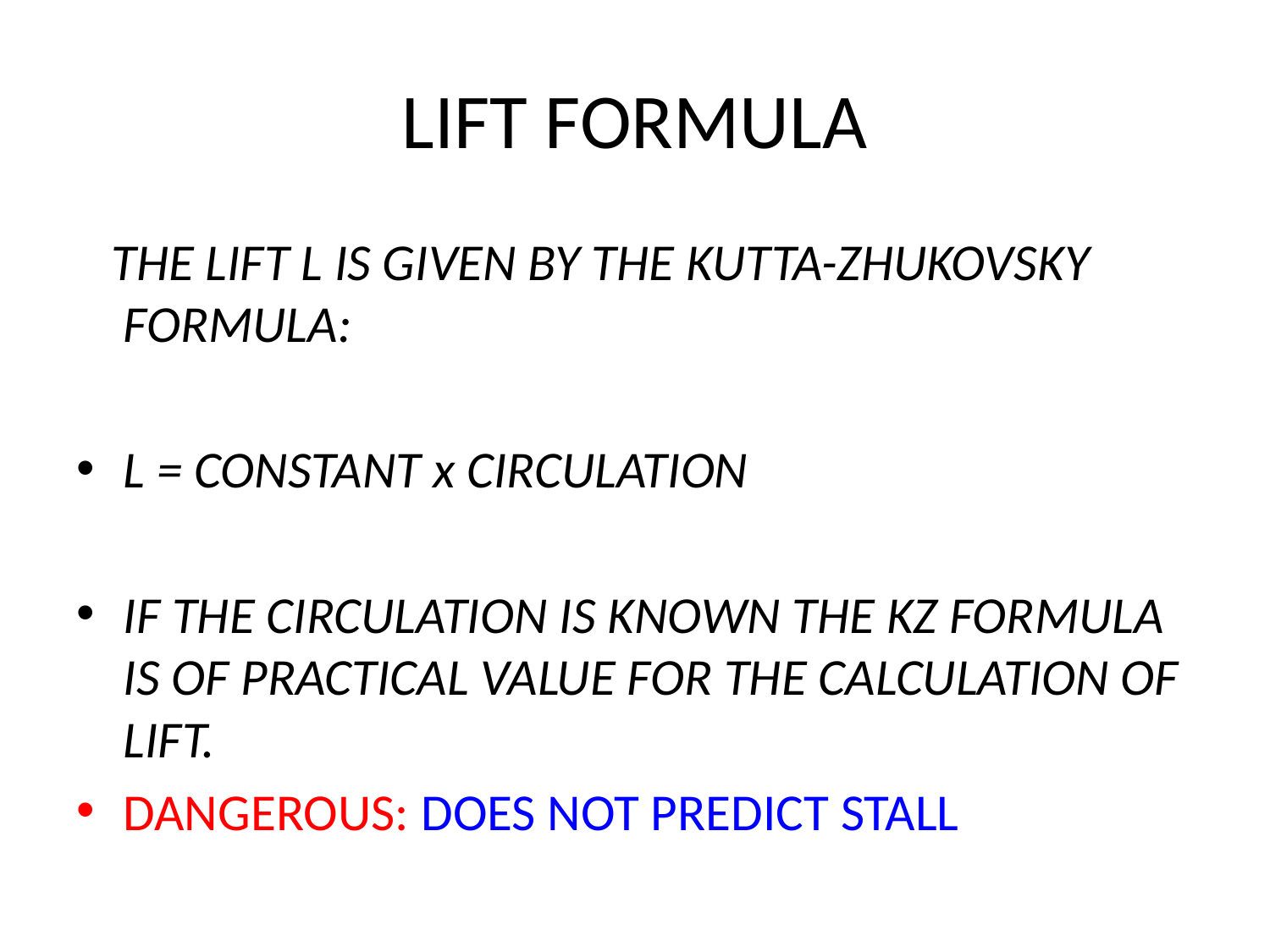

# LIFT FORMULA
   THE LIFT L IS GIVEN BY THE KUTTA-ZHUKOVSKY FORMULA:

L = CONSTANT x CIRCULATION

IF THE CIRCULATION IS KNOWN THE KZ FORMULA IS OF PRACTICAL VALUE FOR THE CALCULATION OF LIFT.
DANGEROUS: DOES NOT PREDICT STALL